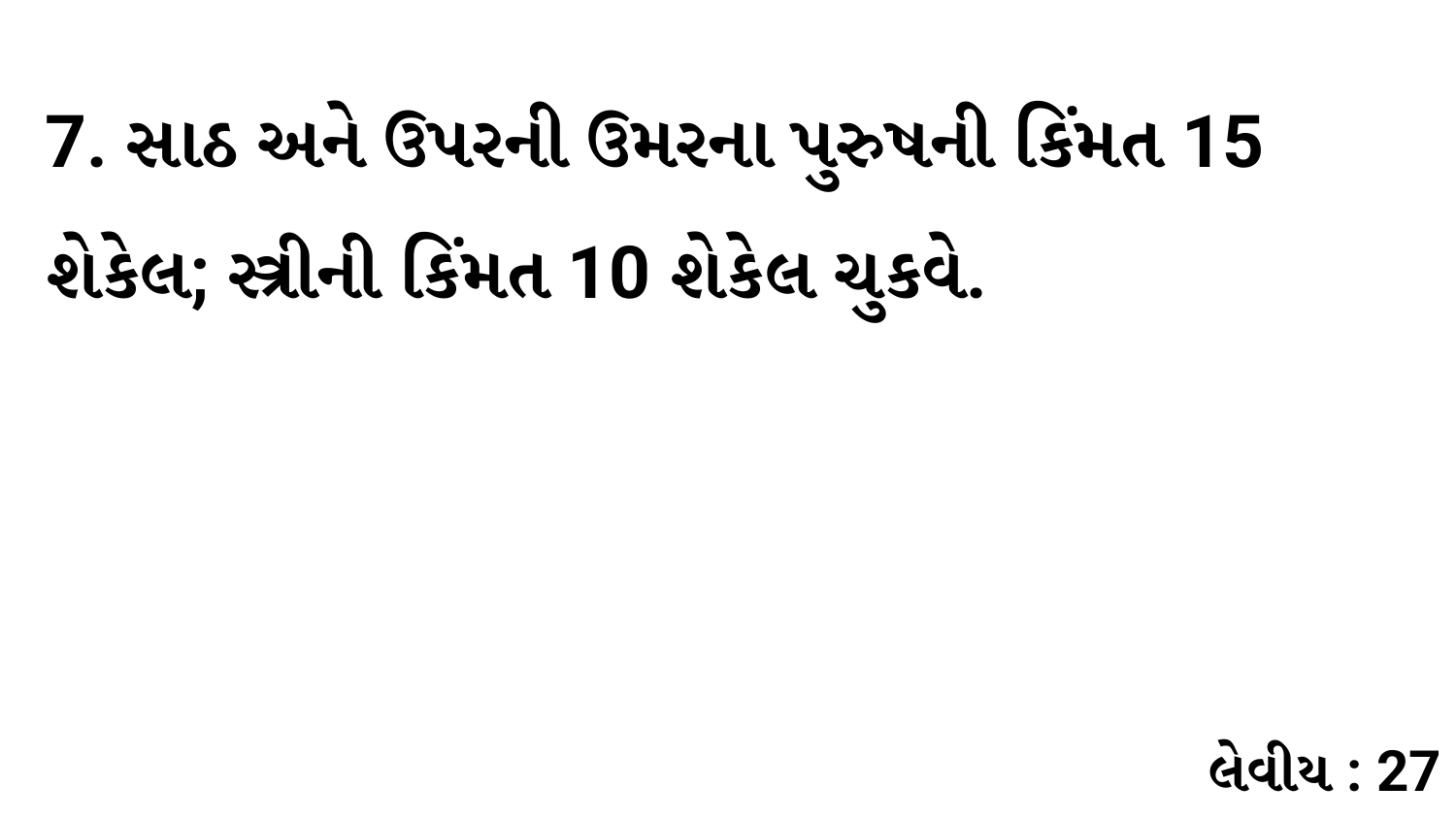

7. સાઠ અને ઉપરની ઉમરના પુરુષની કિંમત 15 શેકેલ; સ્ત્રીની કિંમત 10 શેકેલ ચુકવે.
લેવીય : 27